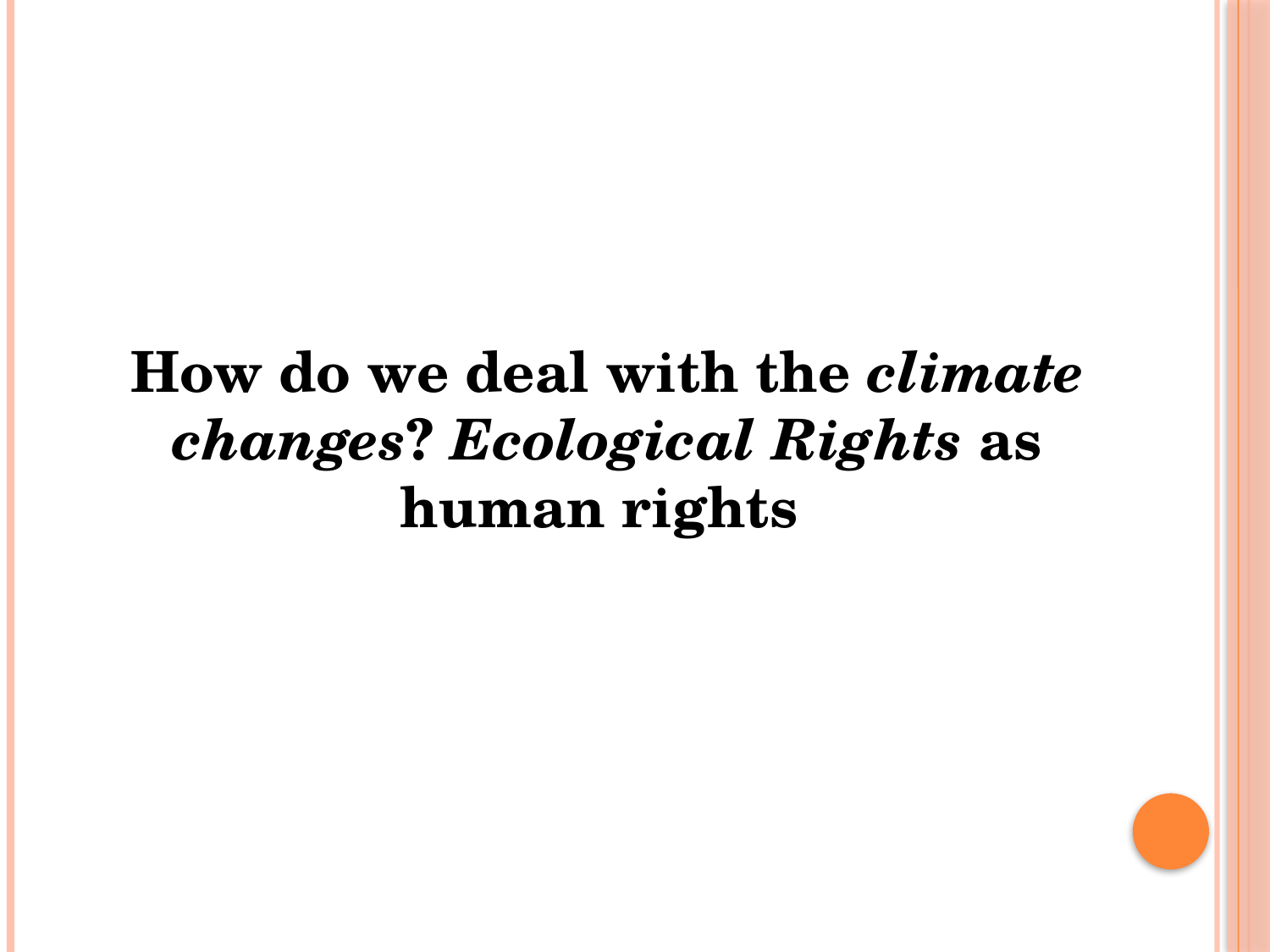

#

How do we deal with the climate changes? Ecological Rights as human rights